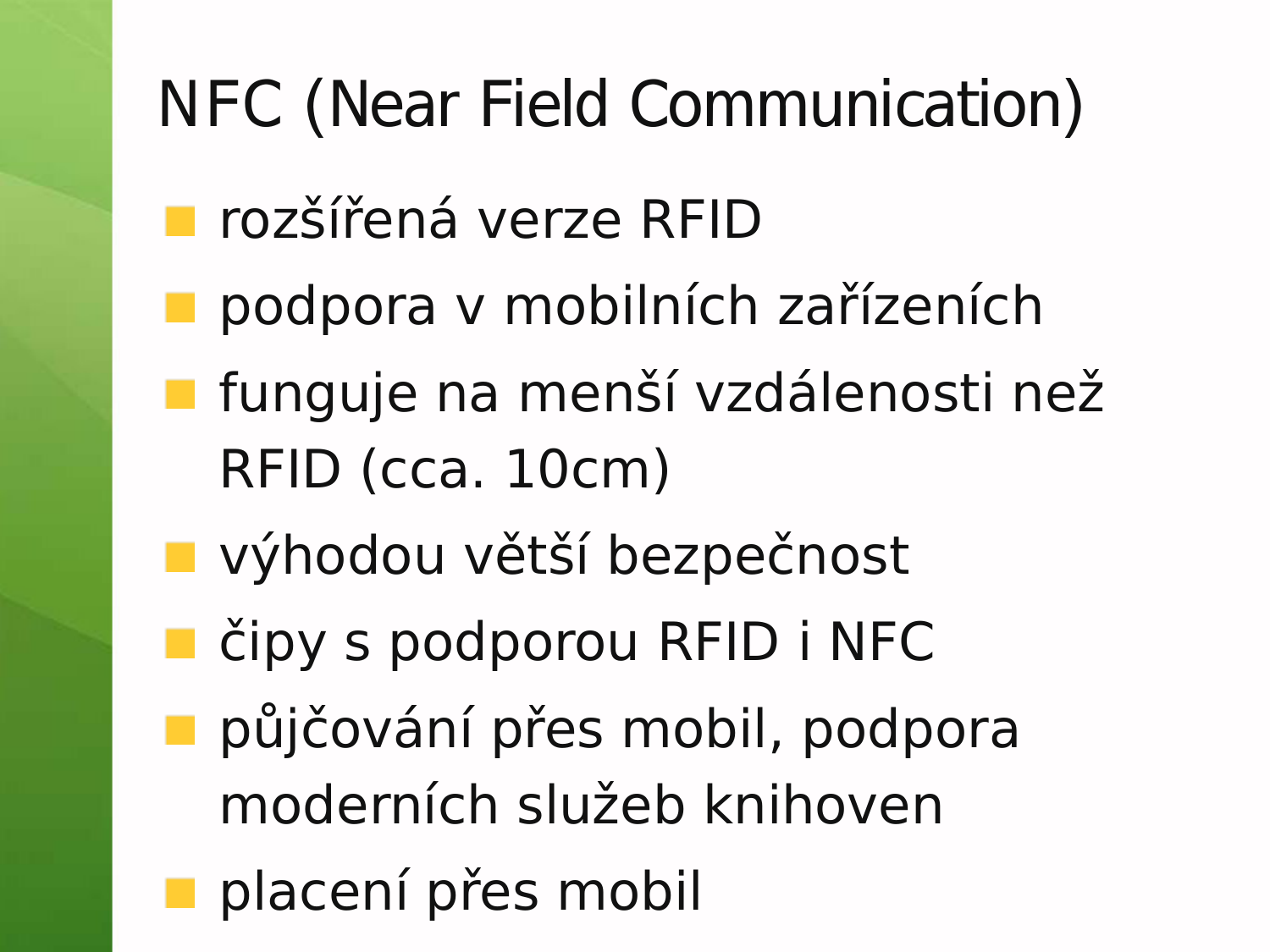

# NFC (Near Field Communication)
rozšířená verze RFID
podpora v mobilních zařízeních
funguje na menší vzdálenosti než RFID (cca. 10cm)
výhodou větší bezpečnost
čipy s podporou RFID i NFC
půjčování přes mobil, podpora moderních služeb knihoven
placení přes mobil